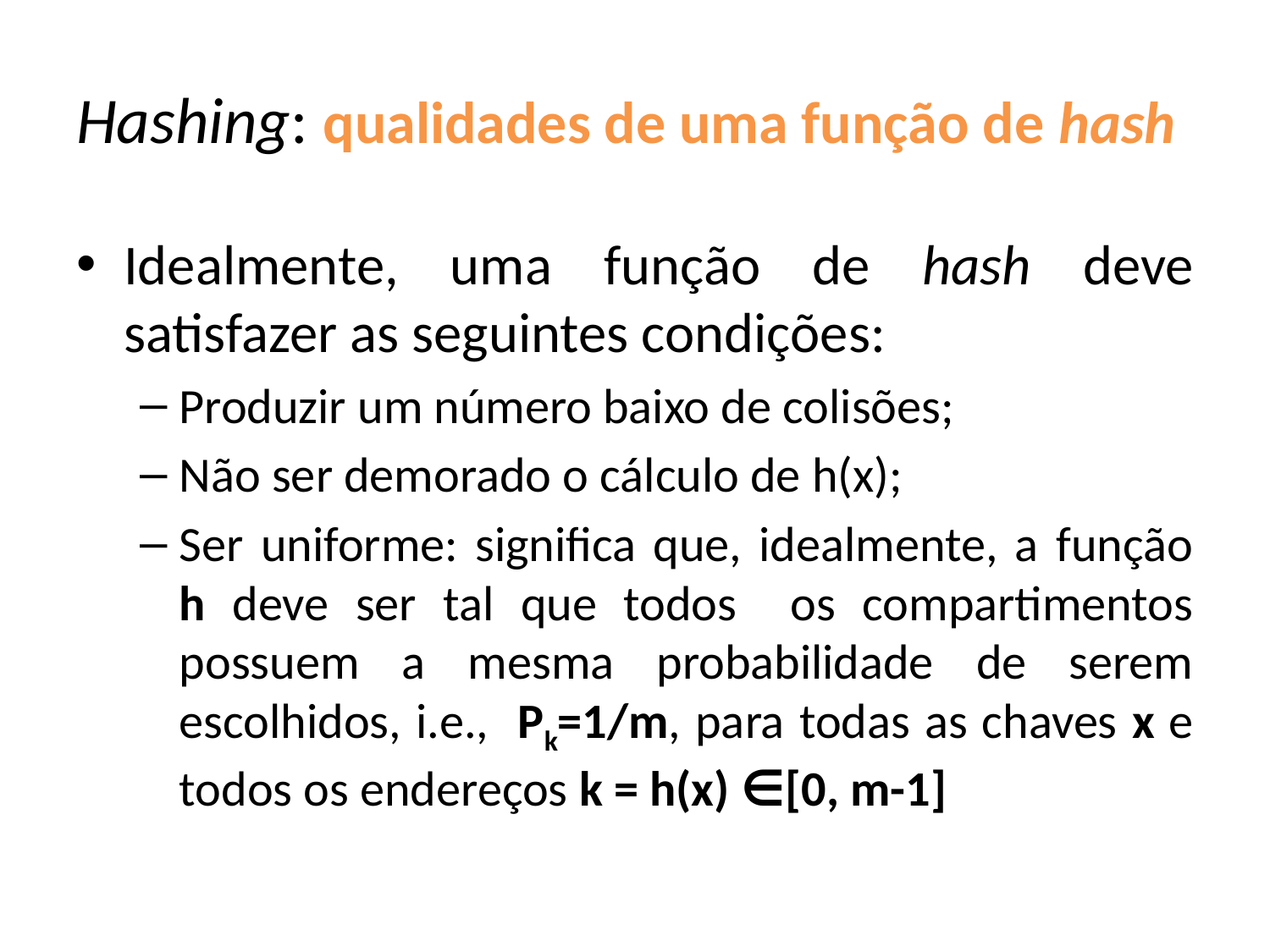

# Hashing: qualidades de uma função de hash
Idealmente, uma função de hash deve satisfazer as seguintes condições:
Produzir um número baixo de colisões;
Não ser demorado o cálculo de h(x);
Ser uniforme: significa que, idealmente, a função h deve ser tal que todos  os compartimentos possuem a mesma probabilidade de serem escolhidos, i.e.,  Pk=1/m, para todas as chaves x e todos os endereços k = h(x) ∈[0, m-1]